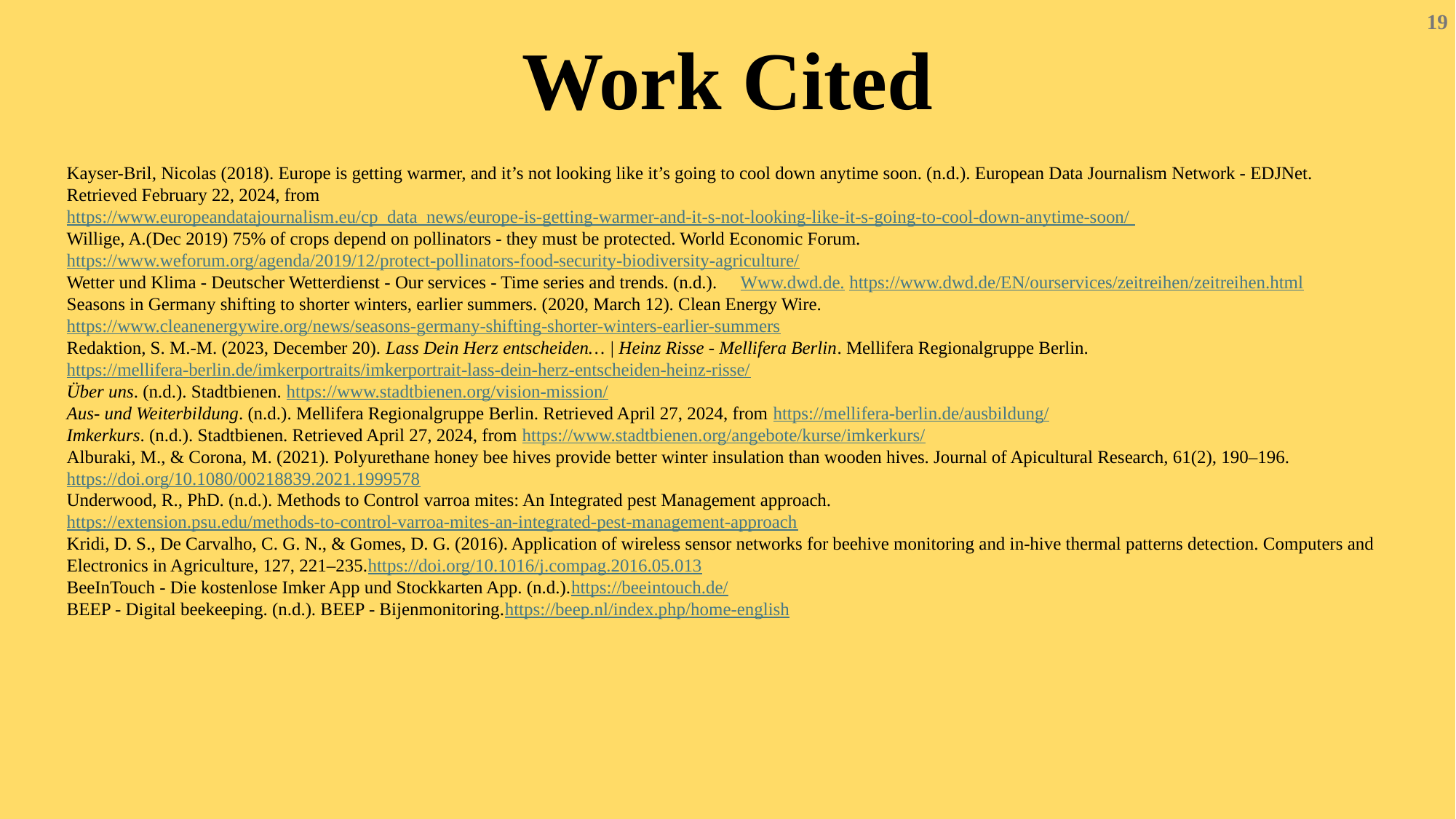

19
Work Cited
Kayser-Bril, Nicolas (2018). Europe is getting warmer, and it’s not looking like it’s going to cool down anytime soon. (n.d.). European Data Journalism Network - EDJNet. Retrieved February 22, 2024, from https://www.europeandatajournalism.eu/cp_data_news/europe-is-getting-warmer-and-it-s-not-looking-like-it-s-going-to-cool-down-anytime-soon/
Willige, A.(Dec 2019) 75% of crops depend on pollinators - they must be protected. World Economic Forum. https://www.weforum.org/agenda/2019/12/protect-pollinators-food-security-biodiversity-agriculture/
Wetter und Klima - Deutscher Wetterdienst - Our services - Time series and trends. (n.d.).     Www.dwd.de. https://www.dwd.de/EN/ourservices/zeitreihen/zeitreihen.html
Seasons in Germany shifting to shorter winters, earlier summers. (2020, March 12). Clean Energy Wire. https://www.cleanenergywire.org/news/seasons-germany-shifting-shorter-winters-earlier-summers
Redaktion, S. M.-M. (2023, December 20). Lass Dein Herz entscheiden… | Heinz Risse - Mellifera Berlin. Mellifera Regionalgruppe Berlin. https://mellifera-berlin.de/imkerportraits/imkerportrait-lass-dein-herz-entscheiden-heinz-risse/
Über uns. (n.d.). Stadtbienen. https://www.stadtbienen.org/vision-mission/
Aus- und Weiterbildung. (n.d.). Mellifera Regionalgruppe Berlin. Retrieved April 27, 2024, from https://mellifera-berlin.de/ausbildung/
Imkerkurs. (n.d.). Stadtbienen. Retrieved April 27, 2024, from https://www.stadtbienen.org/angebote/kurse/imkerkurs/
Alburaki, M., & Corona, M. (2021). Polyurethane honey bee hives provide better winter insulation than wooden hives. Journal of Apicultural Research, 61(2), 190–196.https://doi.org/10.1080/00218839.2021.1999578
Underwood, R., PhD. (n.d.). Methods to Control varroa mites: An Integrated pest Management approach.https://extension.psu.edu/methods-to-control-varroa-mites-an-integrated-pest-management-approach
Kridi, D. S., De Carvalho, C. G. N., & Gomes, D. G. (2016). Application of wireless sensor networks for beehive monitoring and in-hive thermal patterns detection. Computers and Electronics in Agriculture, 127, 221–235.https://doi.org/10.1016/j.compag.2016.05.013
BeeInTouch - Die kostenlose Imker App und Stockkarten App. (n.d.).https://beeintouch.de/
BEEP - Digital beekeeping. (n.d.). BEEP - Bijenmonitoring.https://beep.nl/index.php/home-english